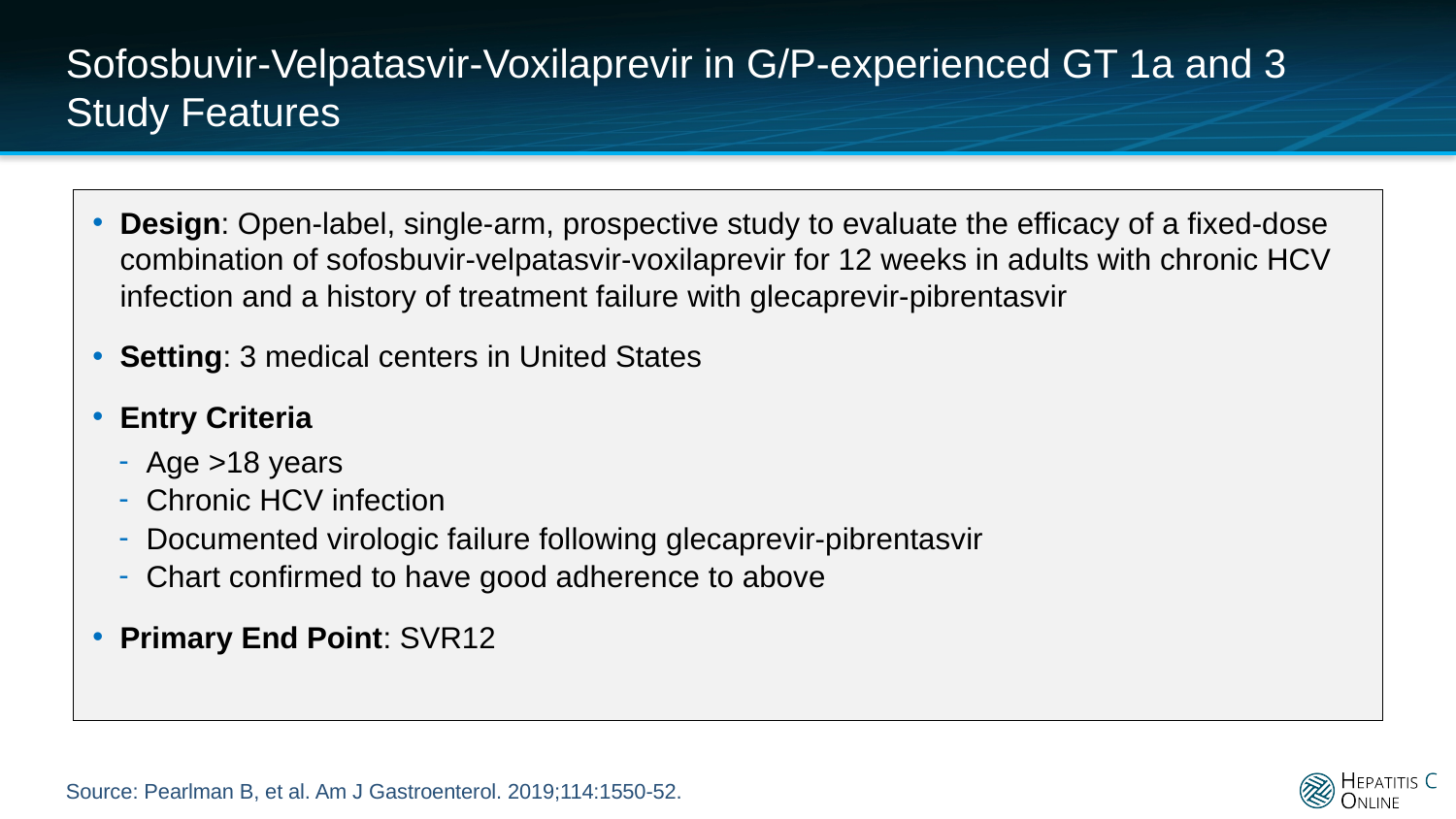

# Sofosbuvir-Velpatasvir-Voxilaprevir in G/P-experienced GT 1a and 3 Study Features
Design: Open-label, single-arm, prospective study to evaluate the efficacy of a fixed-dose combination of sofosbuvir-velpatasvir-voxilaprevir for 12 weeks in adults with chronic HCV infection and a history of treatment failure with glecaprevir-pibrentasvir
Setting: 3 medical centers in United States
Entry Criteria
Age >18 years
Chronic HCV infection
Documented virologic failure following glecaprevir-pibrentasvir
Chart confirmed to have good adherence to above
Primary End Point: SVR12

Source: Pearlman B, et al. Am J Gastroenterol. 2019;114:1550-52.